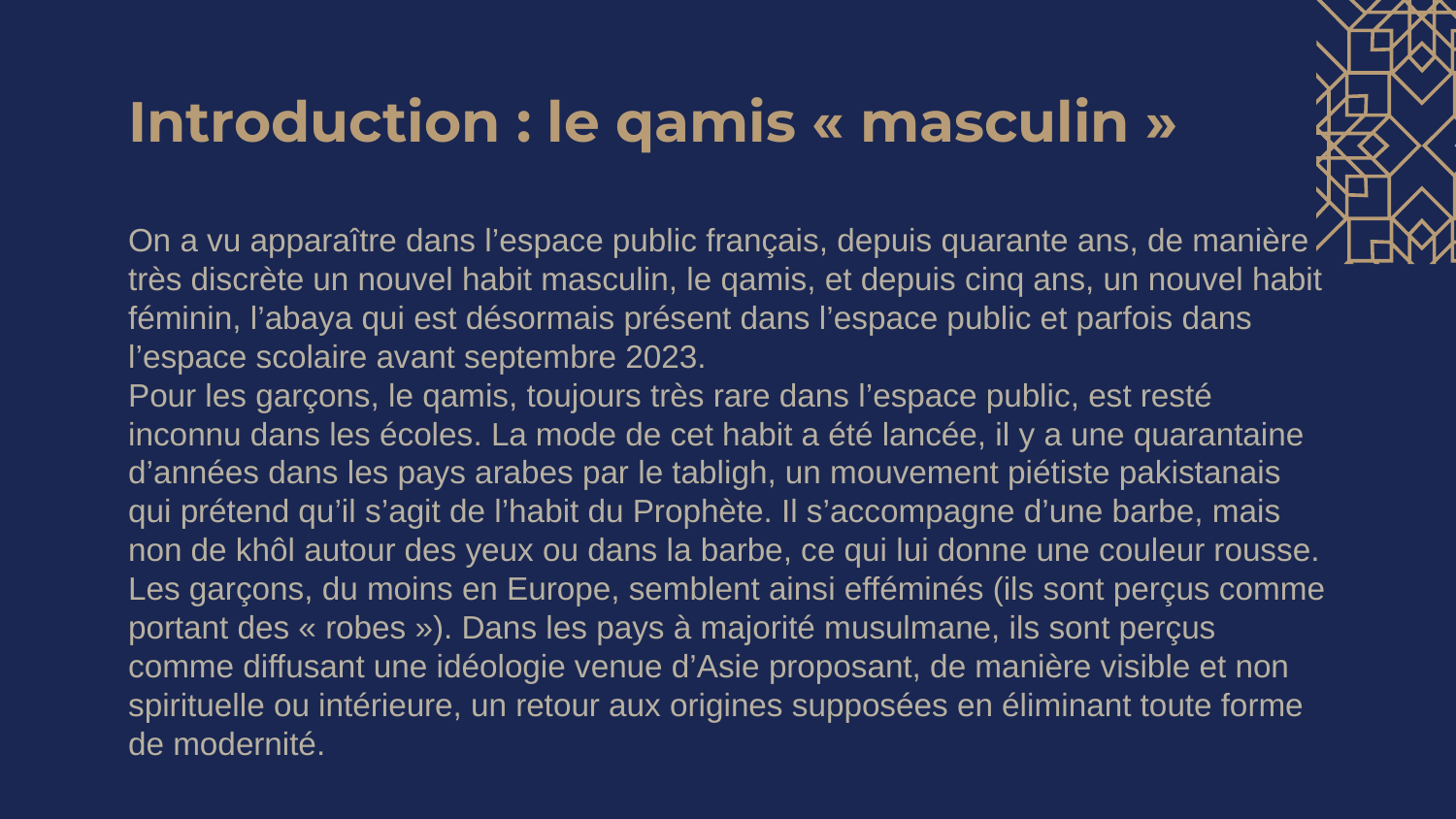

# Introduction : le qamis « masculin »
On a vu apparaître dans l’espace public français, depuis quarante ans, de manière très discrète un nouvel habit masculin, le qamis, et depuis cinq ans, un nouvel habit féminin, l’abaya qui est désormais présent dans l’espace public et parfois dans l’espace scolaire avant septembre 2023.
Pour les garçons, le qamis, toujours très rare dans l’espace public, est resté inconnu dans les écoles. La mode de cet habit a été lancée, il y a une quarantaine d’années dans les pays arabes par le tabligh, un mouvement piétiste pakistanais qui prétend qu’il s’agit de l’habit du Prophète. Il s’accompagne d’une barbe, mais non de khôl autour des yeux ou dans la barbe, ce qui lui donne une couleur rousse. Les garçons, du moins en Europe, semblent ainsi efféminés (ils sont perçus comme portant des « robes »). Dans les pays à majorité musulmane, ils sont perçus comme diffusant une idéologie venue d’Asie proposant, de manière visible et non spirituelle ou intérieure, un retour aux origines supposées en éliminant toute forme de modernité.